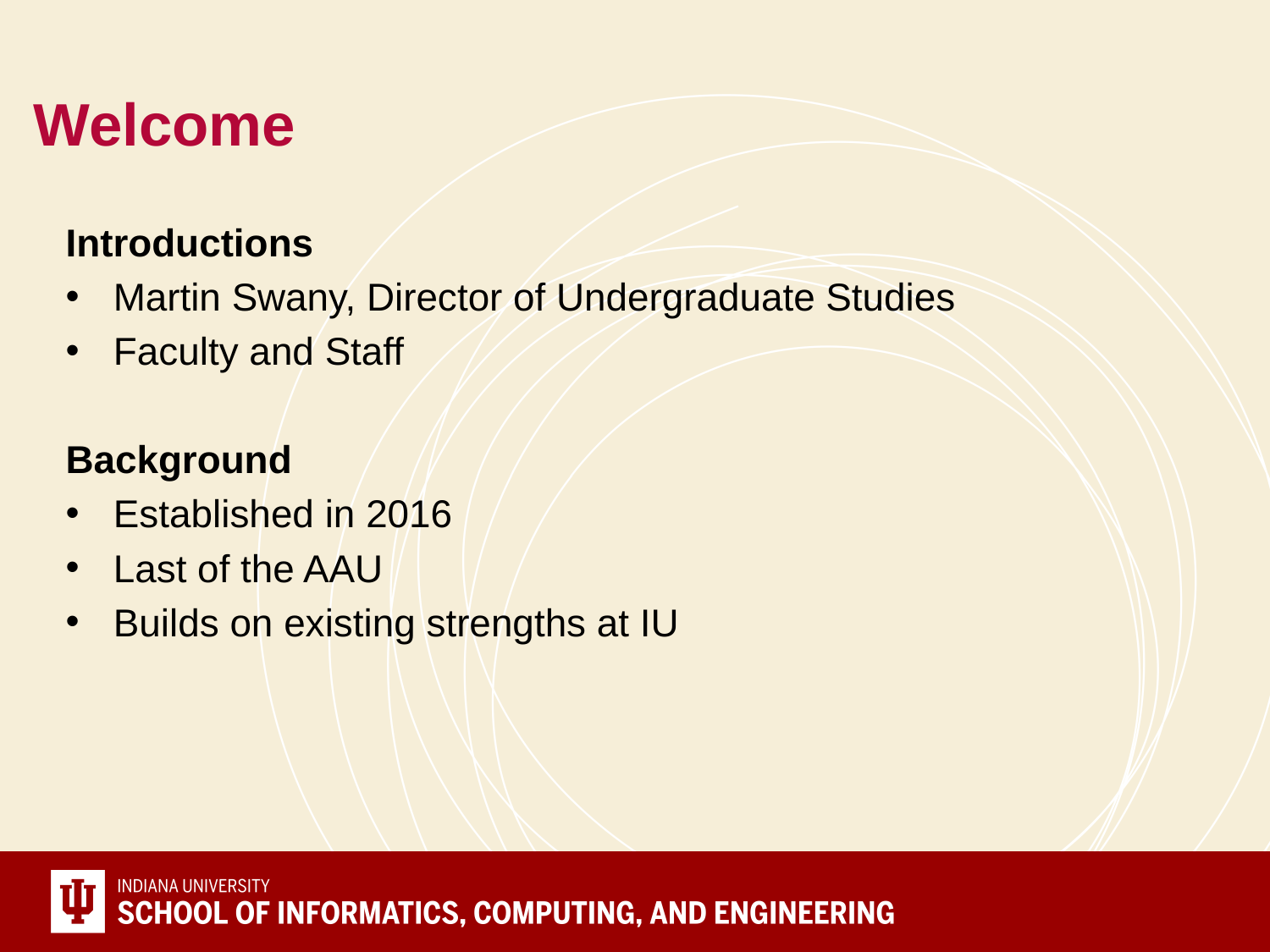

# Welcome
Introductions
Martin Swany, Director of Undergraduate Studies
Faculty and Staff

Background
Established in 2016
Last of the AAU
Builds on existing strengths at IU